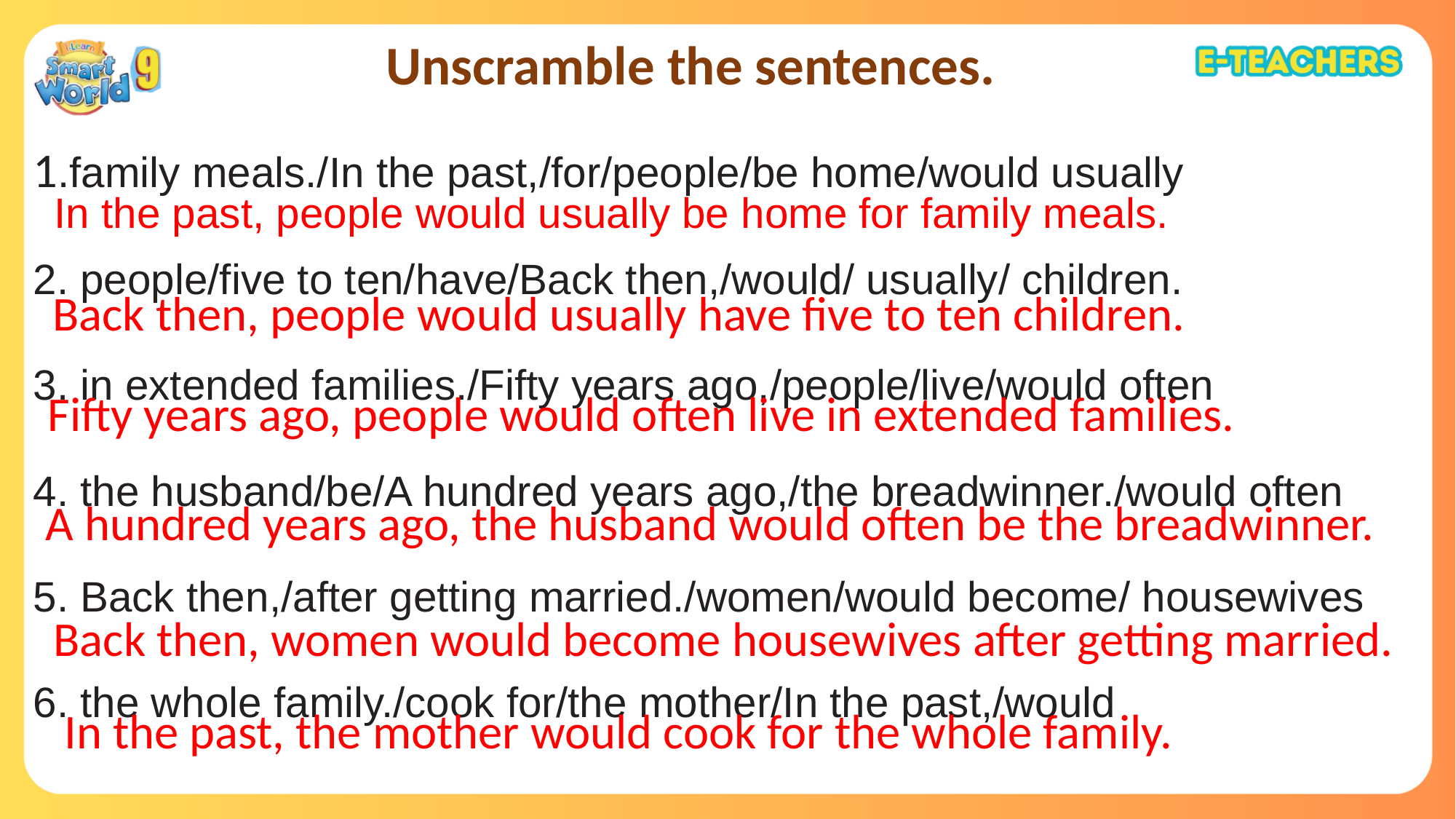

Unscramble the sentences.
1.family meals./In the past,/for/people/be home/would usually
2. people/five to ten/have/Back then,/would/ usually/ children.
3. in extended families./Fifty years ago,/people/live/would often
4. the husband/be/A hundred years ago,/the breadwinner./would often
5. Back then,/after getting married./women/would become/ housewives
6. the whole family./cook for/the mother/In the past,/would
    In the past, people would usually be home for family meals.
Back then, people would usually have five to ten children.
Fifty years ago, people would often live in extended families.
A hundred years ago, the husband would often be the breadwinner.
Back then, women would become housewives after getting married.
In the past, the mother would cook for the whole family.